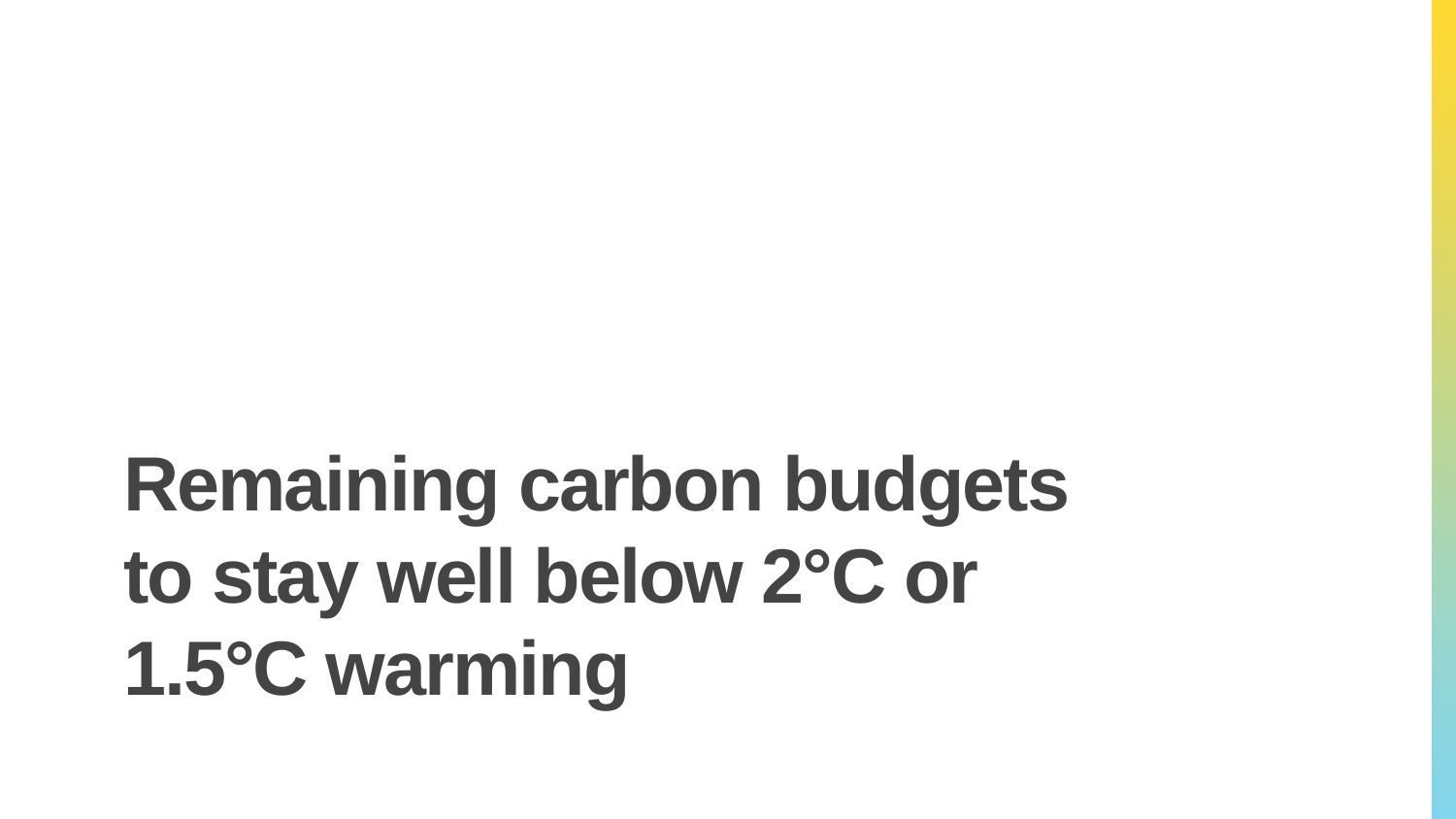

# Remaining carbon budgets to stay well below 2°C or 1.5°C warming